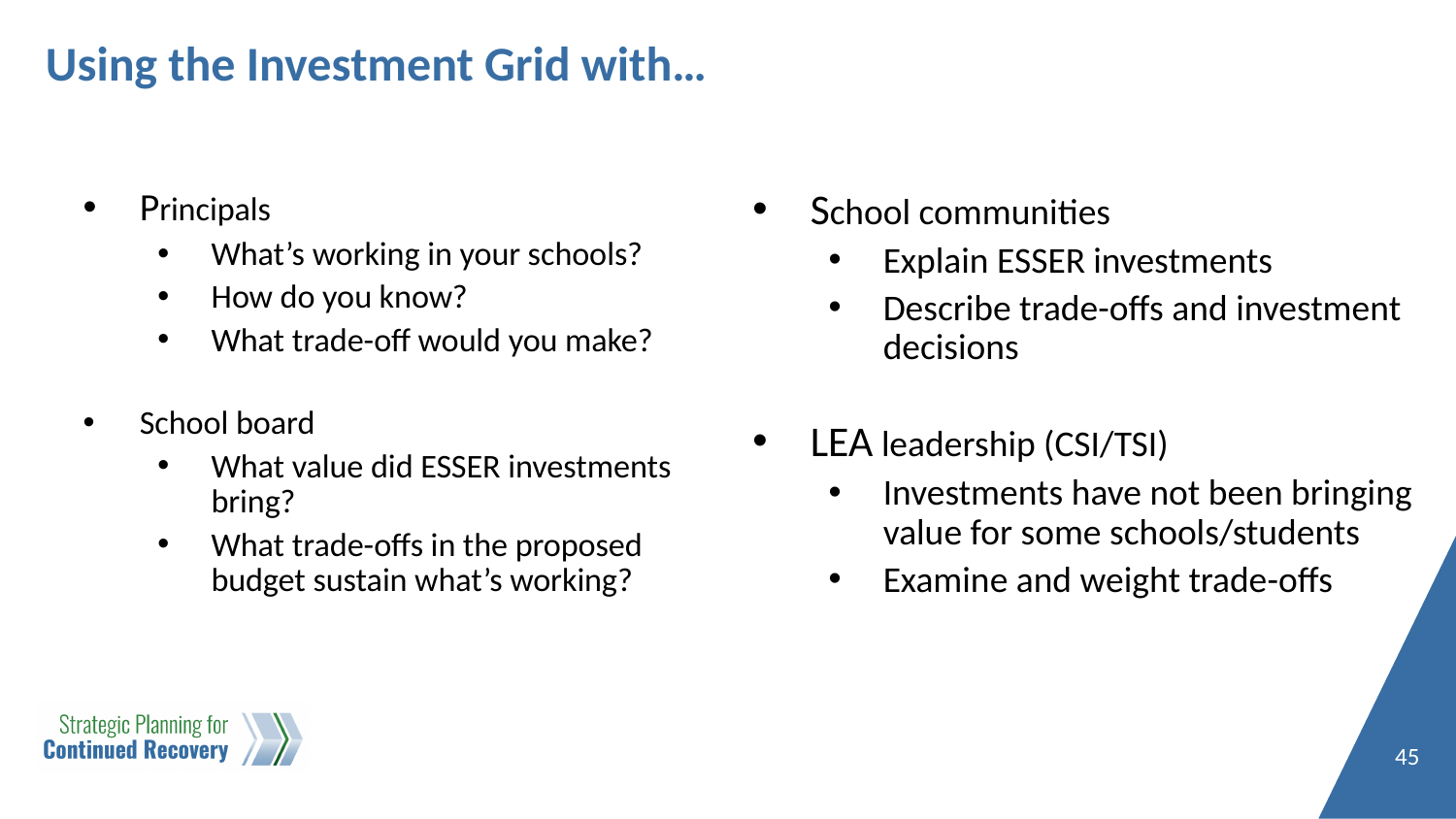

# Using the Investment Grid with…
Principals
What’s working in your schools?
How do you know?
What trade-off would you make?
School board
What value did ESSER investments bring?
What trade-offs in the proposed budget sustain what’s working?

School communities
Explain ESSER investments
Describe trade-offs and investment decisions
LEA leadership (CSI/TSI)
Investments have not been bringing value for some schools/students
Examine and weight trade-offs

45